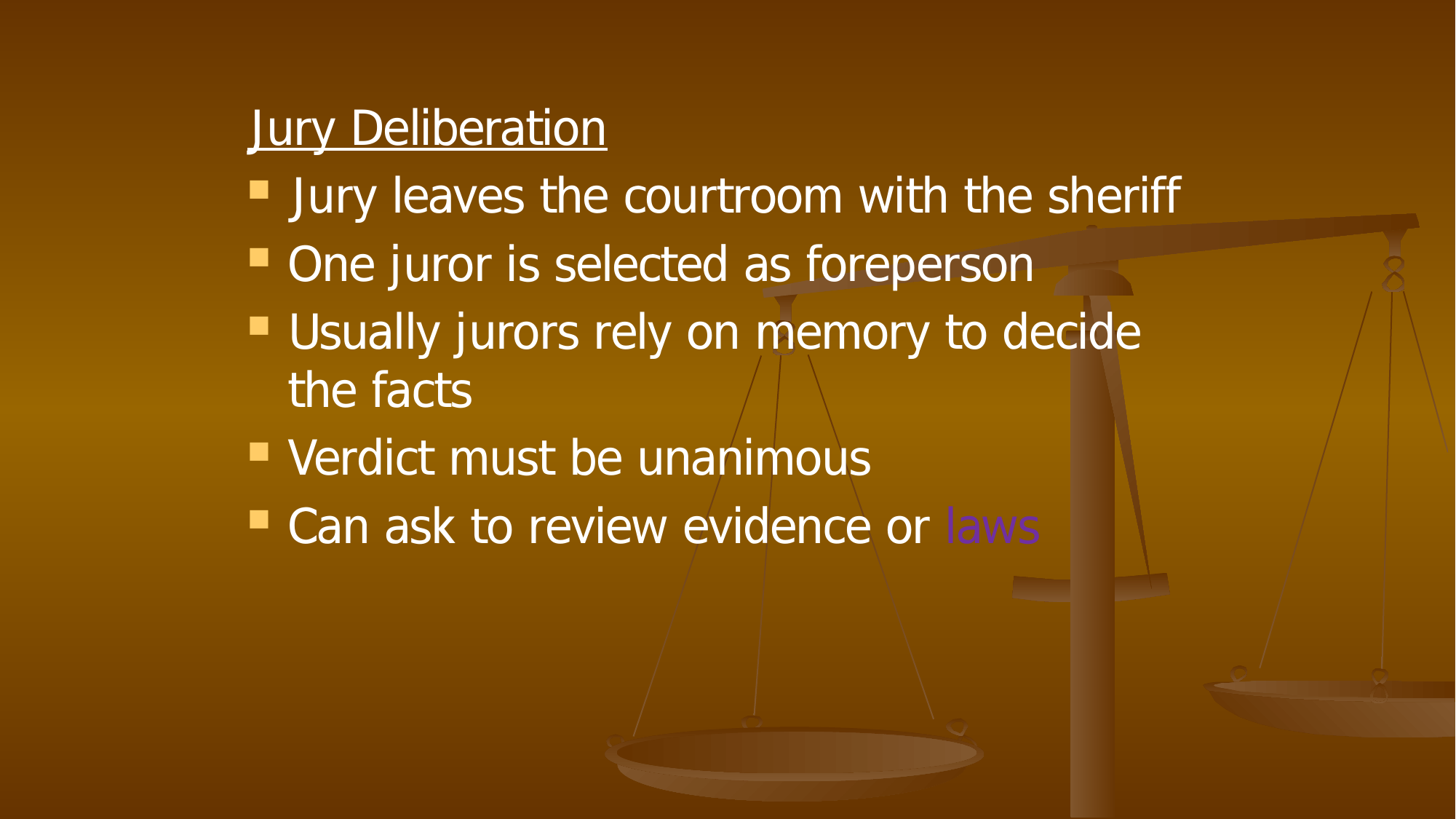

Jury Deliberation
Jury leaves the courtroom with the sheriff
One juror is selected as foreperson
Usually jurors rely on memory to decide the facts
Verdict must be unanimous
Can ask to review evidence or laws